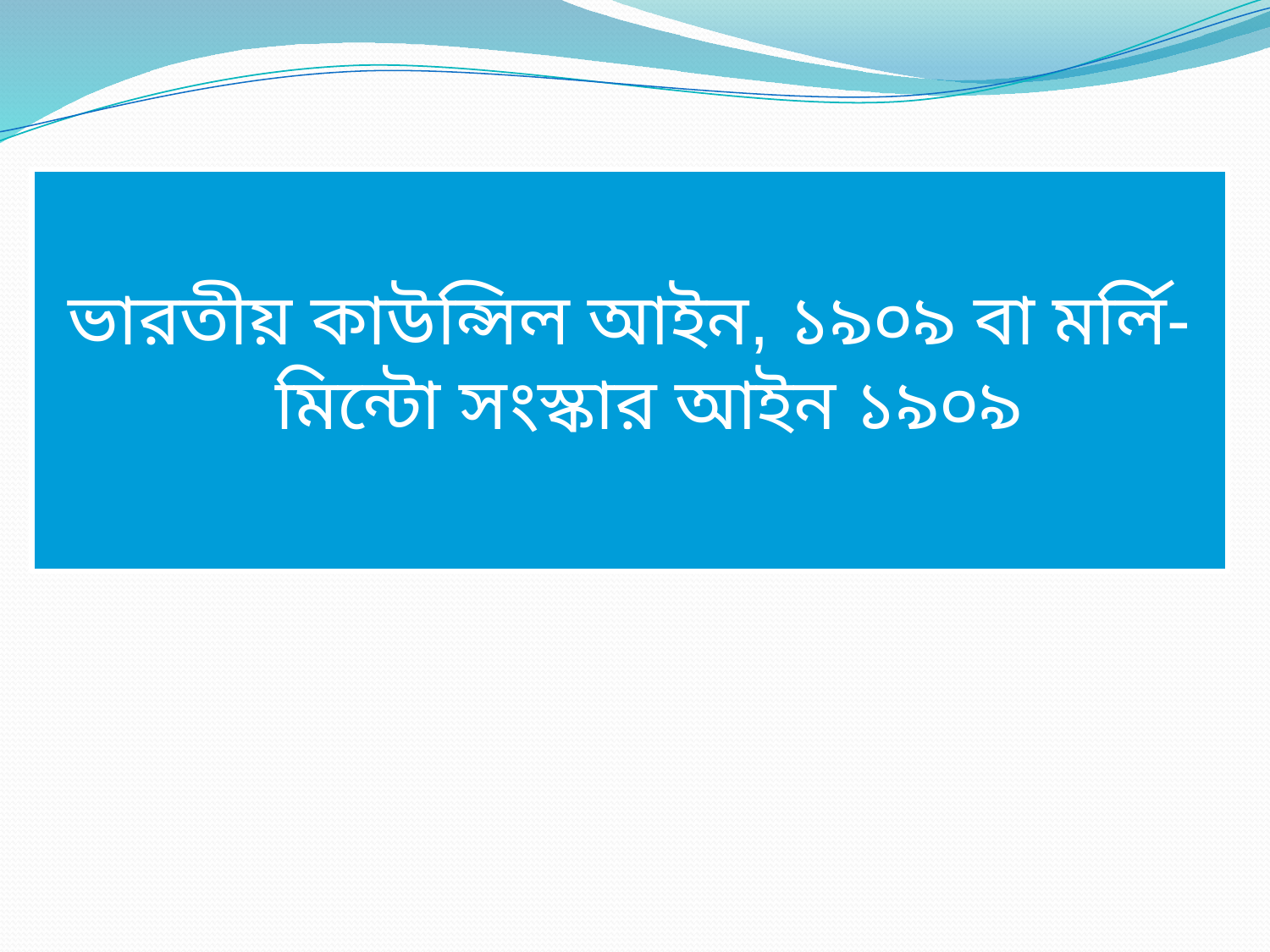

ভারতীয় কাউন্সিল আইন, ১৯০৯ বা মর্লি-মিন্টো সংস্কার আইন ১৯০৯